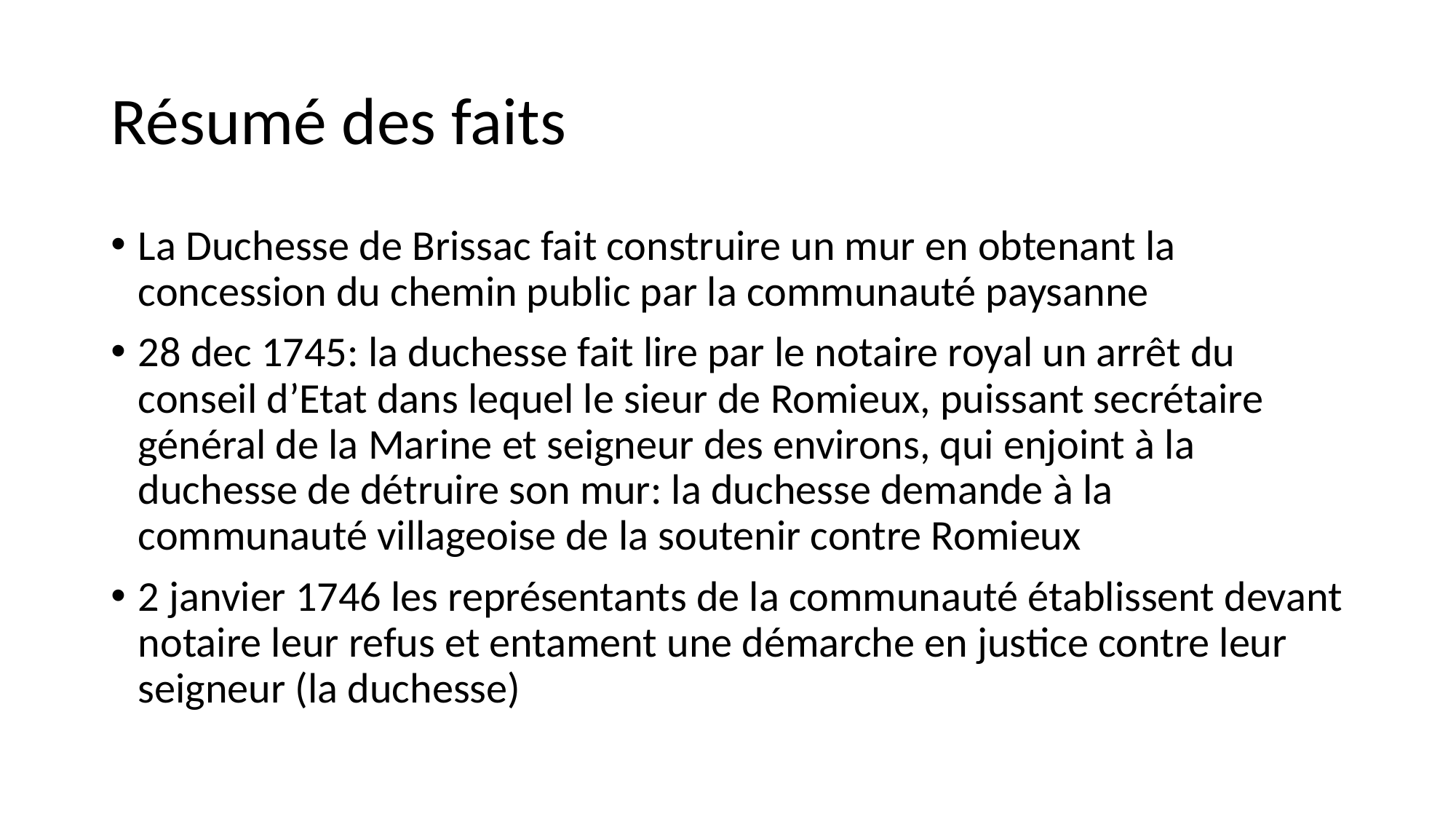

# Résumé des faits
La Duchesse de Brissac fait construire un mur en obtenant la concession du chemin public par la communauté paysanne
28 dec 1745: la duchesse fait lire par le notaire royal un arrêt du conseil d’Etat dans lequel le sieur de Romieux, puissant secrétaire général de la Marine et seigneur des environs, qui enjoint à la duchesse de détruire son mur: la duchesse demande à la communauté villageoise de la soutenir contre Romieux
2 janvier 1746 les représentants de la communauté établissent devant notaire leur refus et entament une démarche en justice contre leur seigneur (la duchesse)